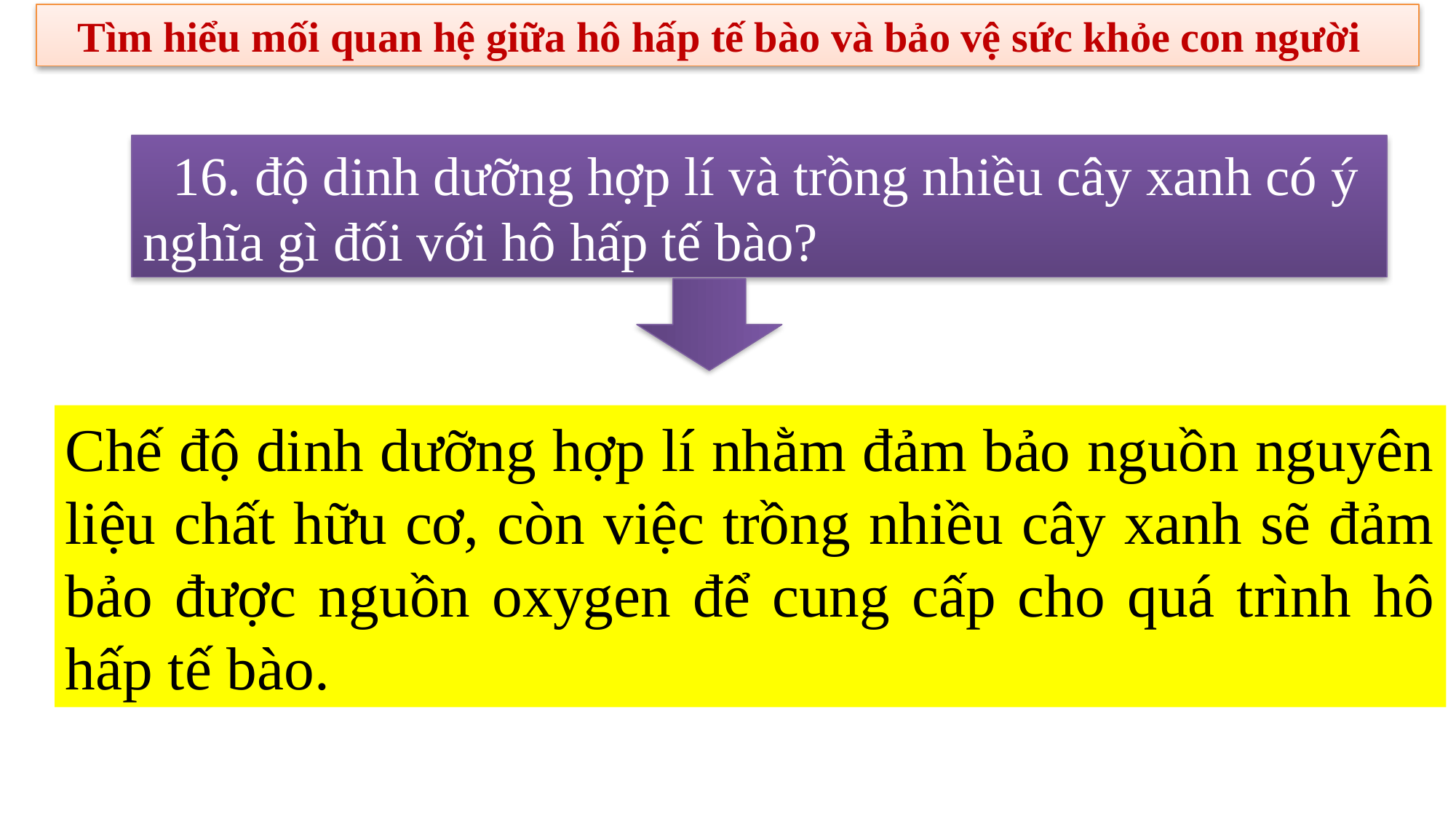

Tìm hiểu mối quan hệ giữa hô hấp tế bào và bảo vệ sức khỏe con người
16. độ dinh dưỡng hợp lí và trồng nhiều cây xanh có ý nghĩa gì đối với hô hấp tế bào?

Chế độ dinh dưỡng hợp lí nhằm đảm bảo nguồn nguyên liệu chất hữu cơ, còn việc trồng nhiều cây xanh sẽ đảm bảo được nguồn oxygen để cung cấp cho quá trình hô hấp tế bào.